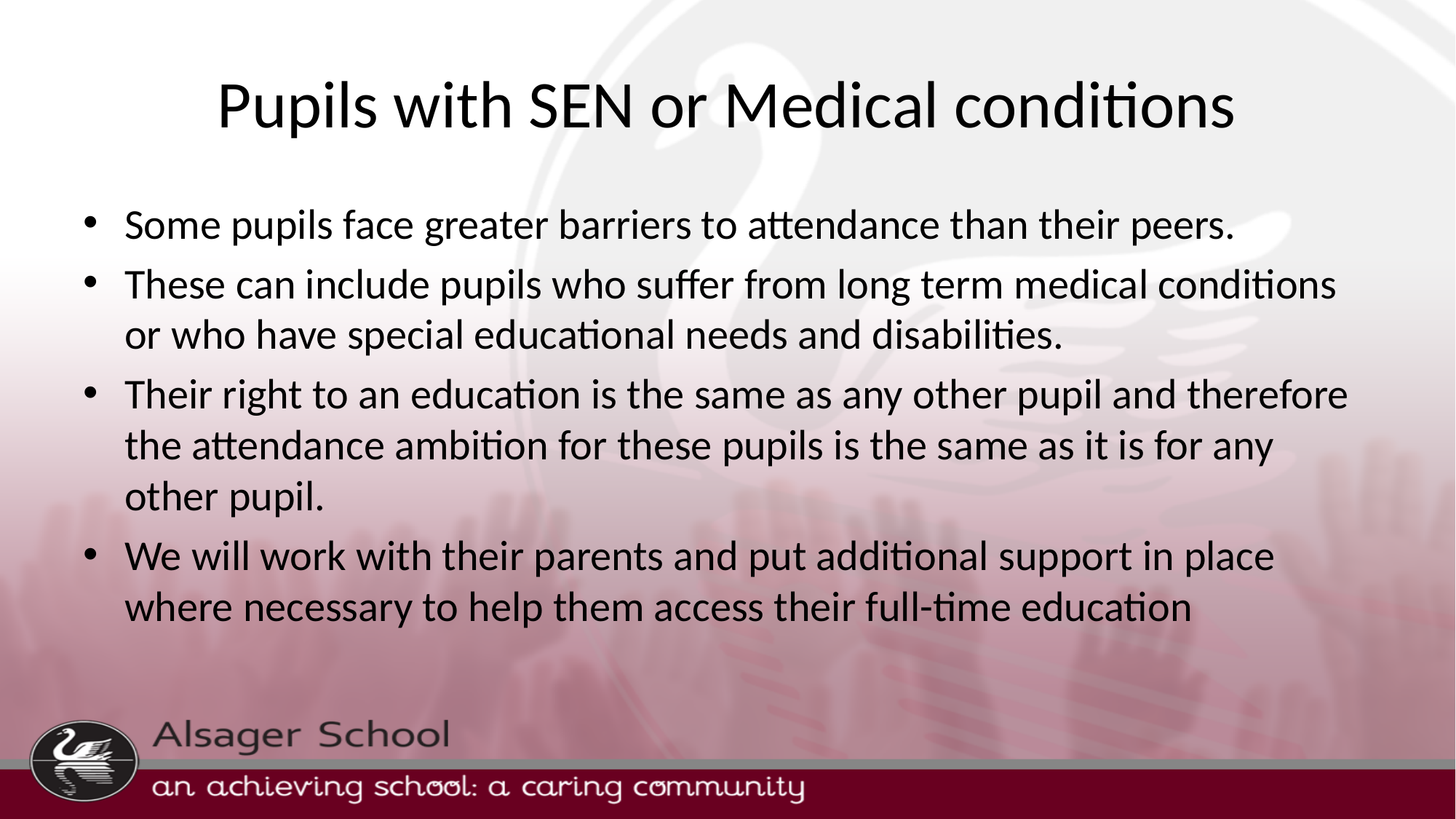

# Pupils with SEN or Medical conditions
Some pupils face greater barriers to attendance than their peers.
These can include pupils who suffer from long term medical conditions or who have special educational needs and disabilities.
Their right to an education is the same as any other pupil and therefore the attendance ambition for these pupils is the same as it is for any other pupil.
We will work with their parents and put additional support in place where necessary to help them access their full-time education